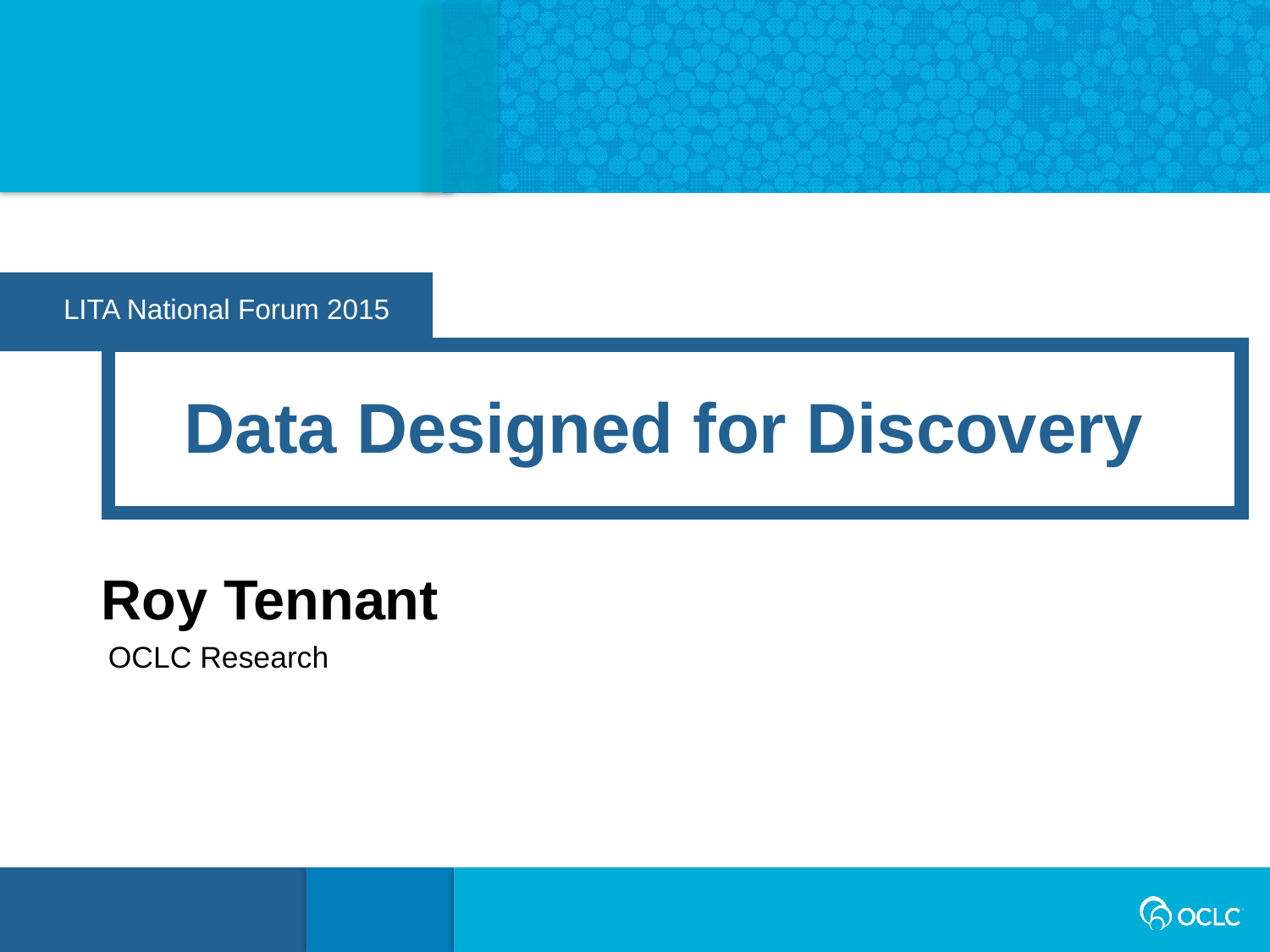

LITA National Forum 2015
Data Designed for Discovery
Roy Tennant
OCLC Research